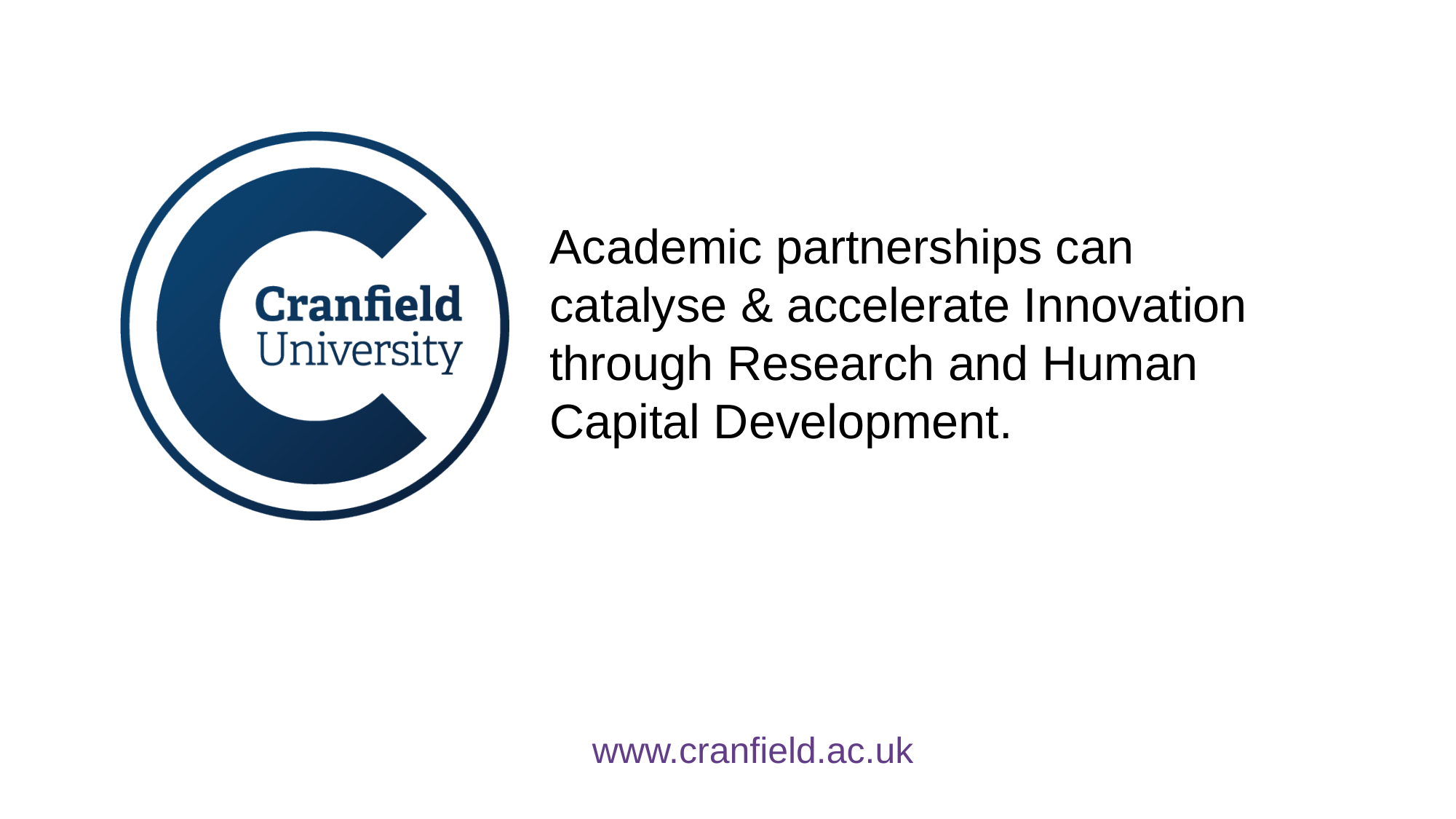

# Academic partnerships can catalyse & accelerate Innovation through Research and Human Capital Development.